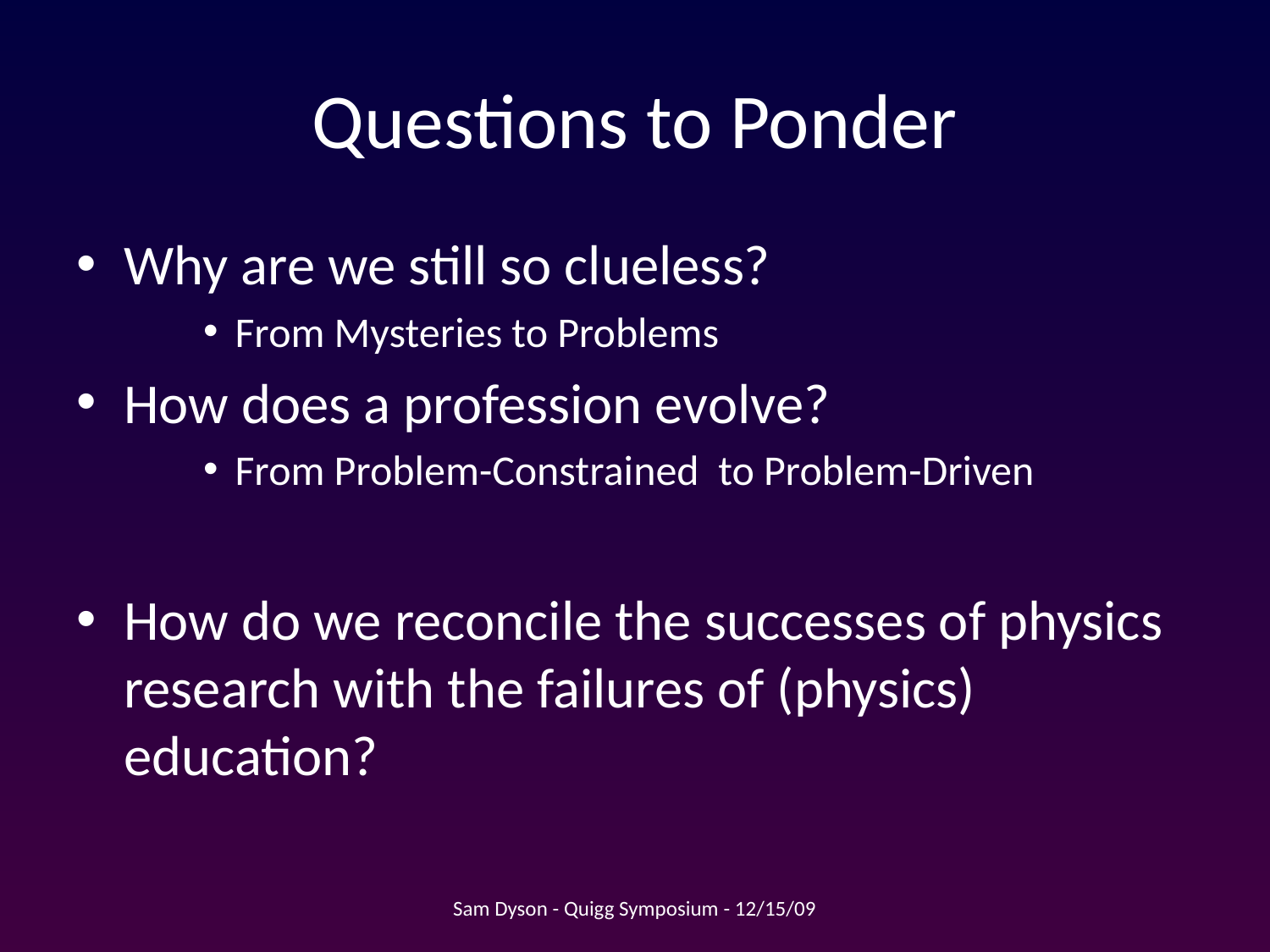

# Questions to Ponder
Why are we still so clueless?
From Mysteries to Problems
How does a profession evolve?
From Problem-Constrained  to Problem-Driven

How do we reconcile the successes of physics research with the failures of (physics) education?
Sam Dyson - Quigg Symposium - 12/15/09